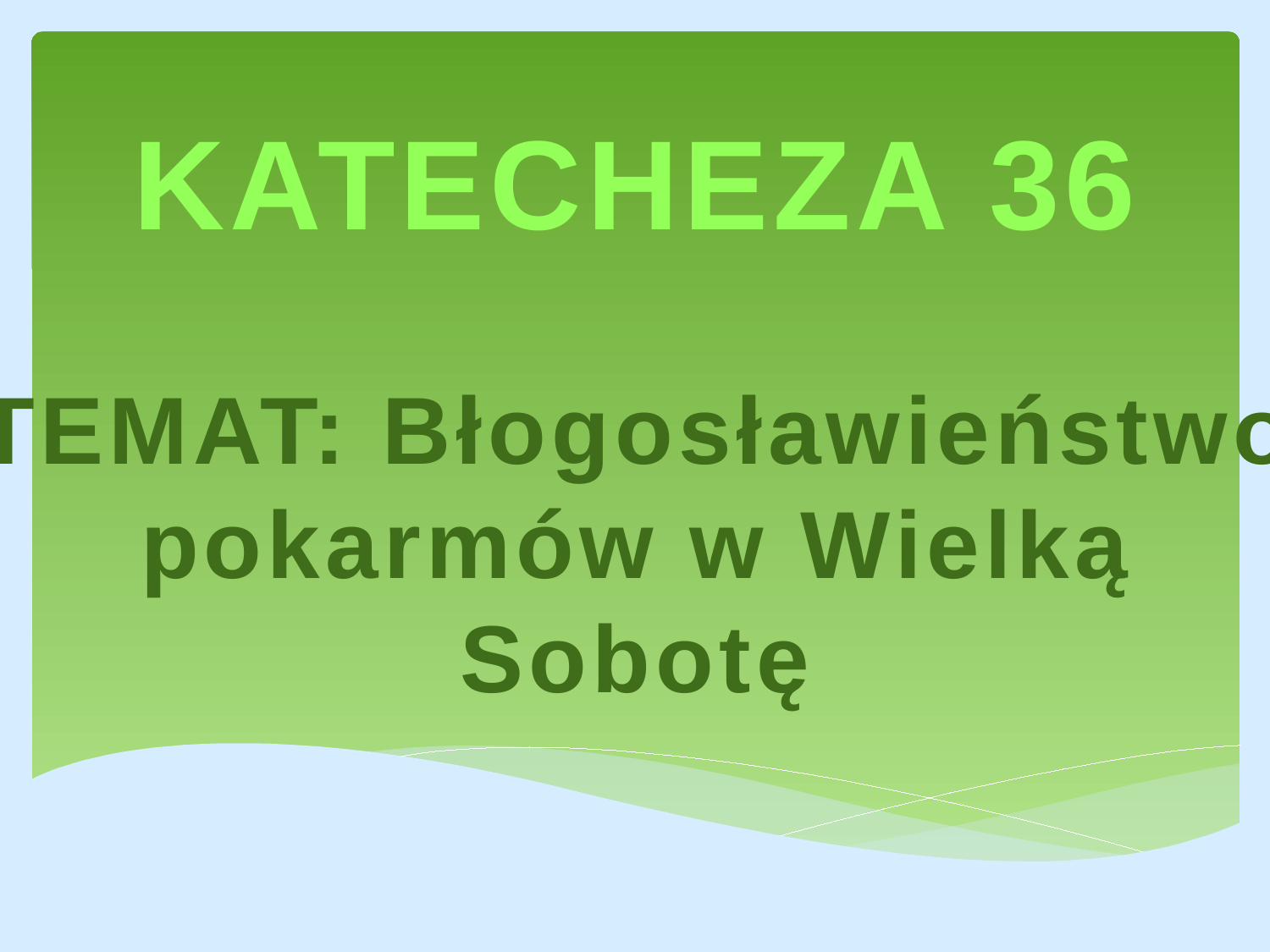

KATECHEZA 36

TEMAT: Błogosławieństwo
pokarmów w Wielką
Sobotę